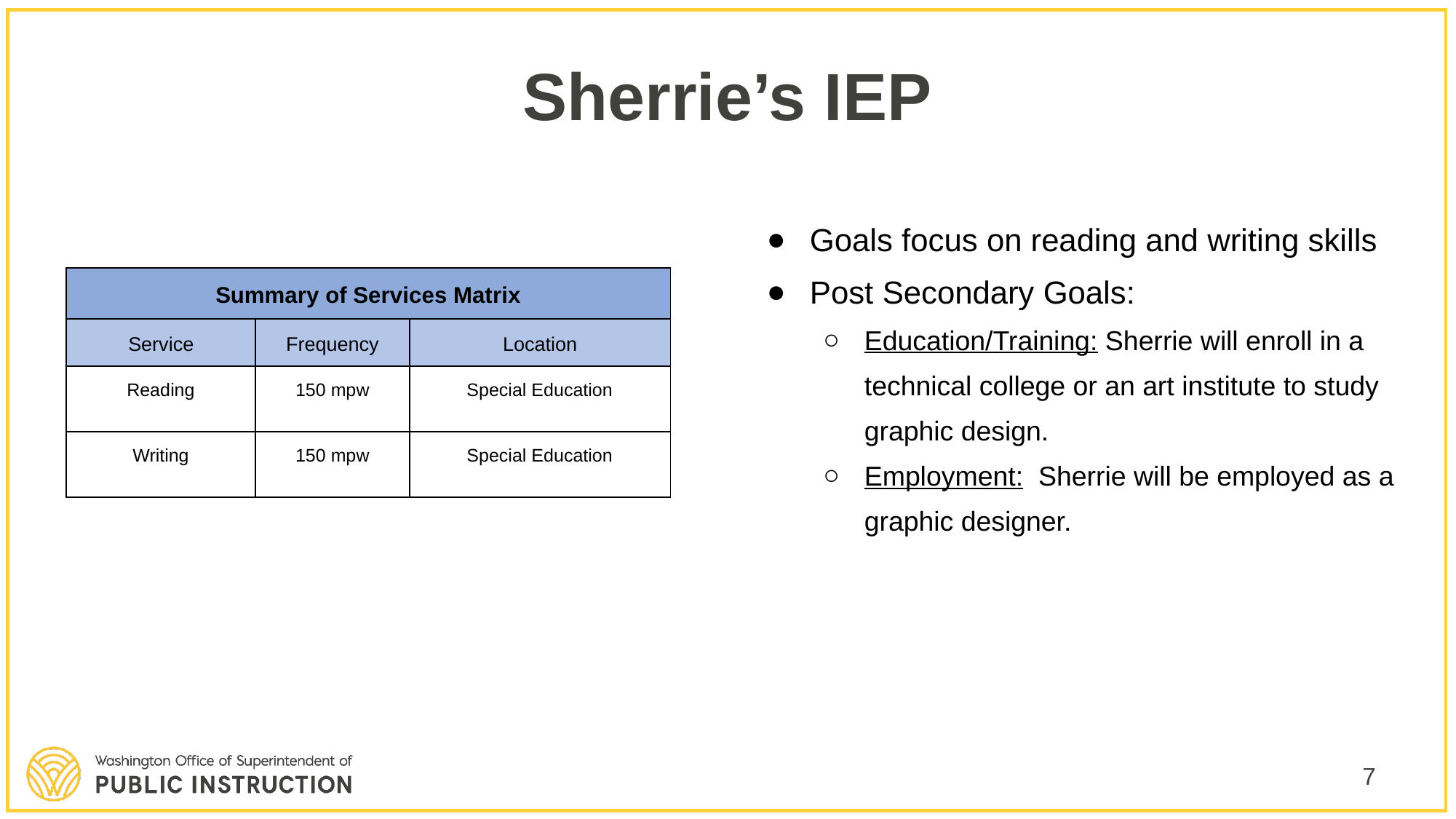

# Sherrie’s IEP
Goals focus on reading and writing skills
Post Secondary Goals:
Education/Training: Sherrie will enroll in a technical college or an art institute to study graphic design.
Employment:  Sherrie will be employed as a graphic designer.

| Summary of Services Matrix |  |  |
| --- | --- | --- |
| Service | Frequency | Location |
| Reading | 150 mpw | Special Education |
| Writing | 150 mpw | Special Education |
7